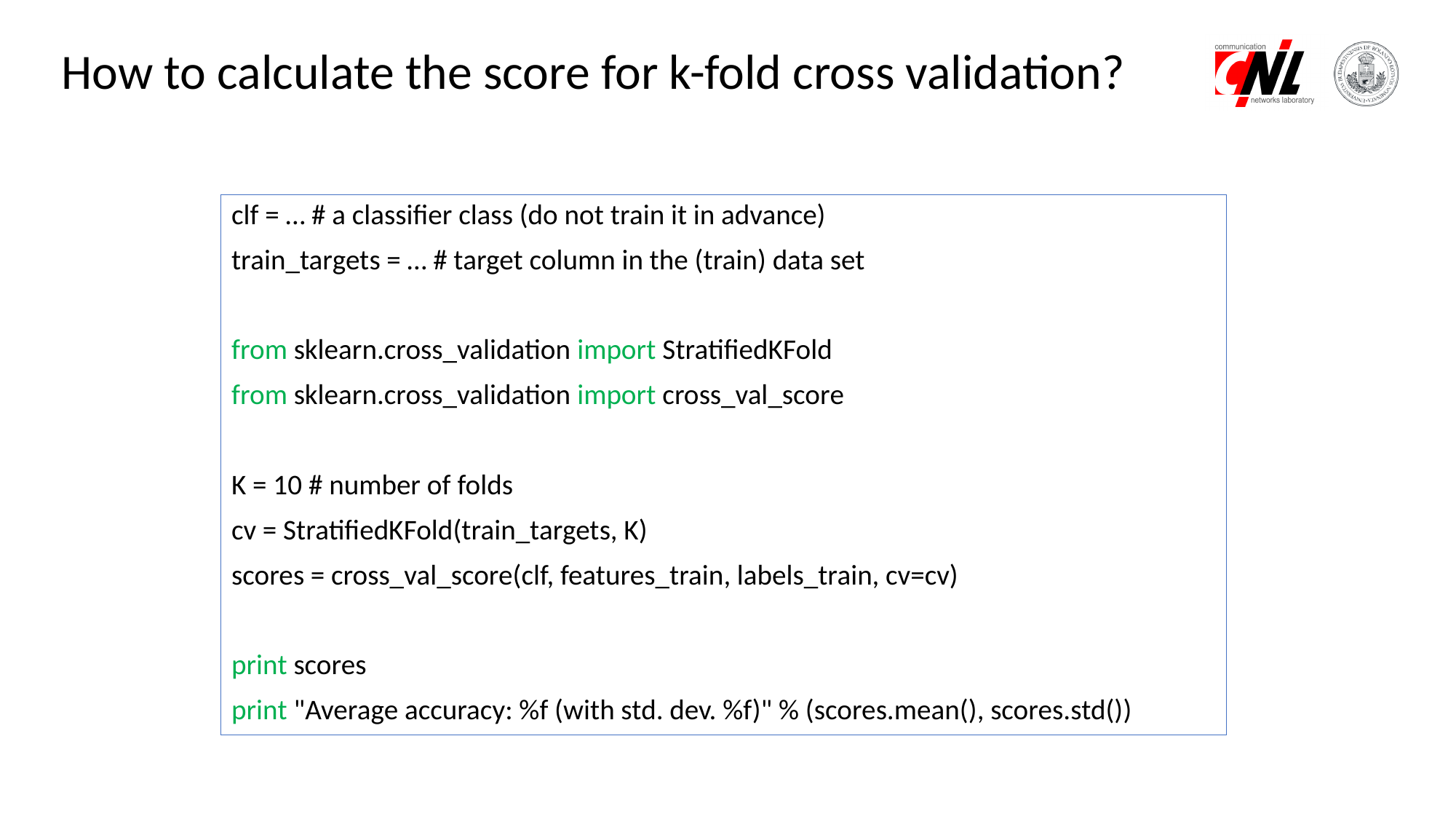

# How to calculate the score for k-fold cross validation?
clf = … # a classifier class (do not train it in advance)
train_targets = … # target column in the (train) data set

from sklearn.cross_validation import StratifiedKFold
from sklearn.cross_validation import cross_val_score

K = 10 # number of folds
cv = StratifiedKFold(train_targets, K)
scores = cross_val_score(clf, features_train, labels_train, cv=cv)

print scores
print "Average accuracy: %f (with std. dev. %f)" % (scores.mean(), scores.std())